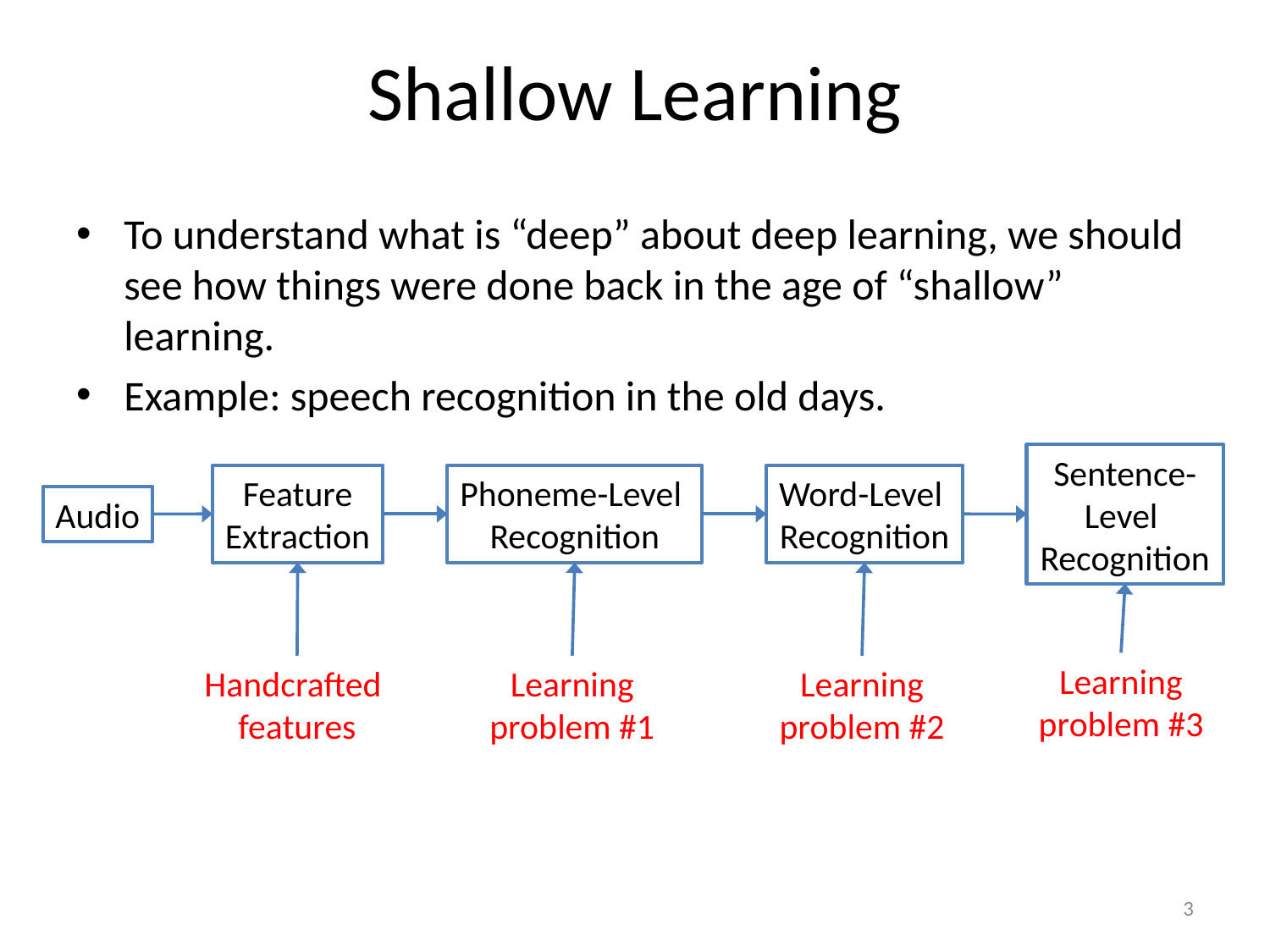

# Shallow Learning
To understand what is “deep” about deep learning, we should see how things were done back in the age of “shallow” learning.
Example: speech recognition in the old days.

Sentence-Level
Recognition
Feature
Extraction
Phoneme-Level
Recognition
Word-Level
Recognition
Audio
Learning
problem #3
Handcrafted
features
Learning
problem #1
Learning
problem #2
3